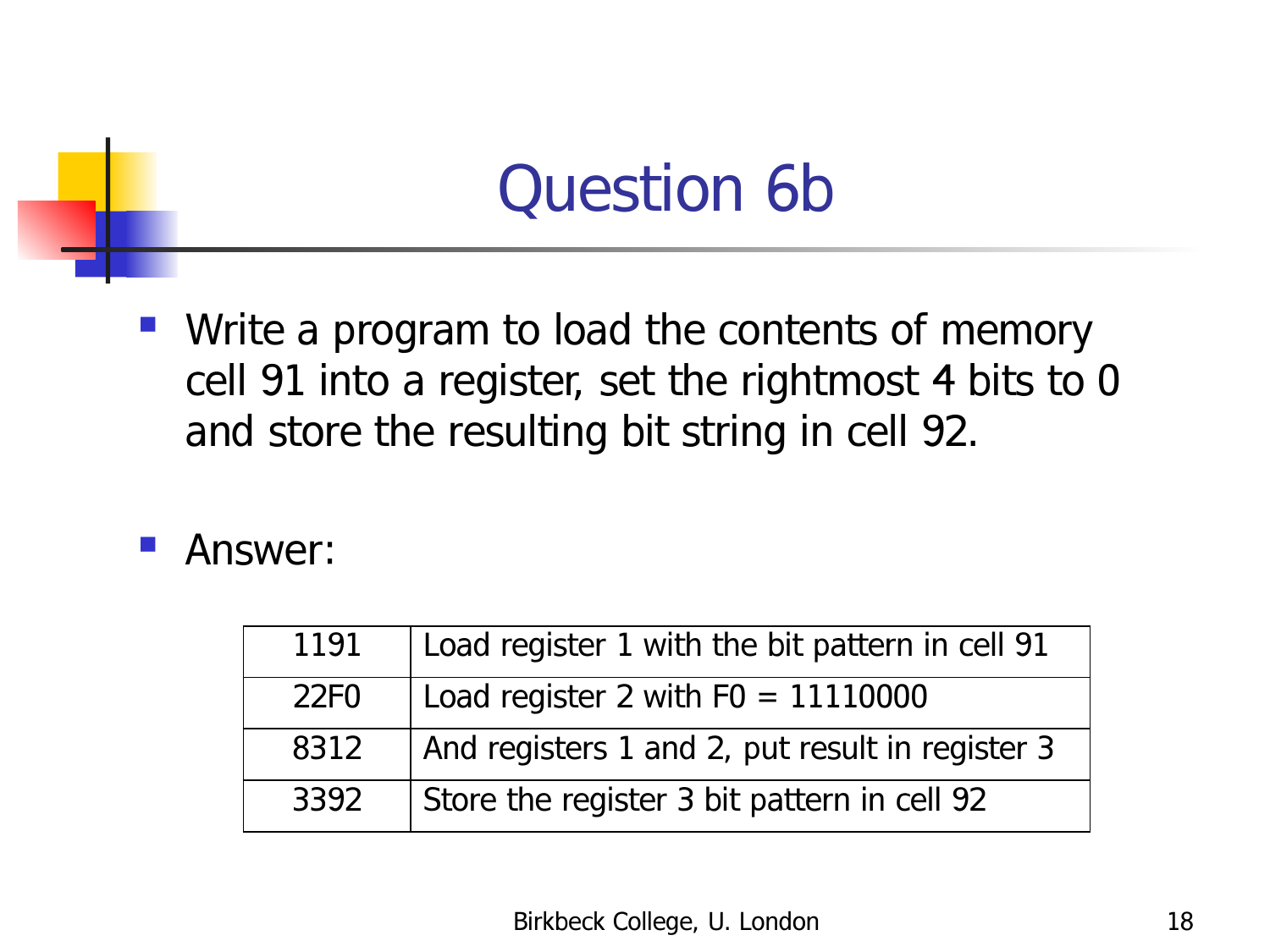

# Question 6b
Write a program to load the contents of memory cell 91 into a register, set the rightmost 4 bits to 0 and store the resulting bit string in cell 92.

Answer:
| 1191 | Load register 1 with the bit pattern in cell 91 |
| --- | --- |
| 22F0 | Load register 2 with F0 = 11110000 |
| 8312 | And registers 1 and 2, put result in register 3 |
| 3392 | Store the register 3 bit pattern in cell 92 |
Birkbeck College, U. London
18